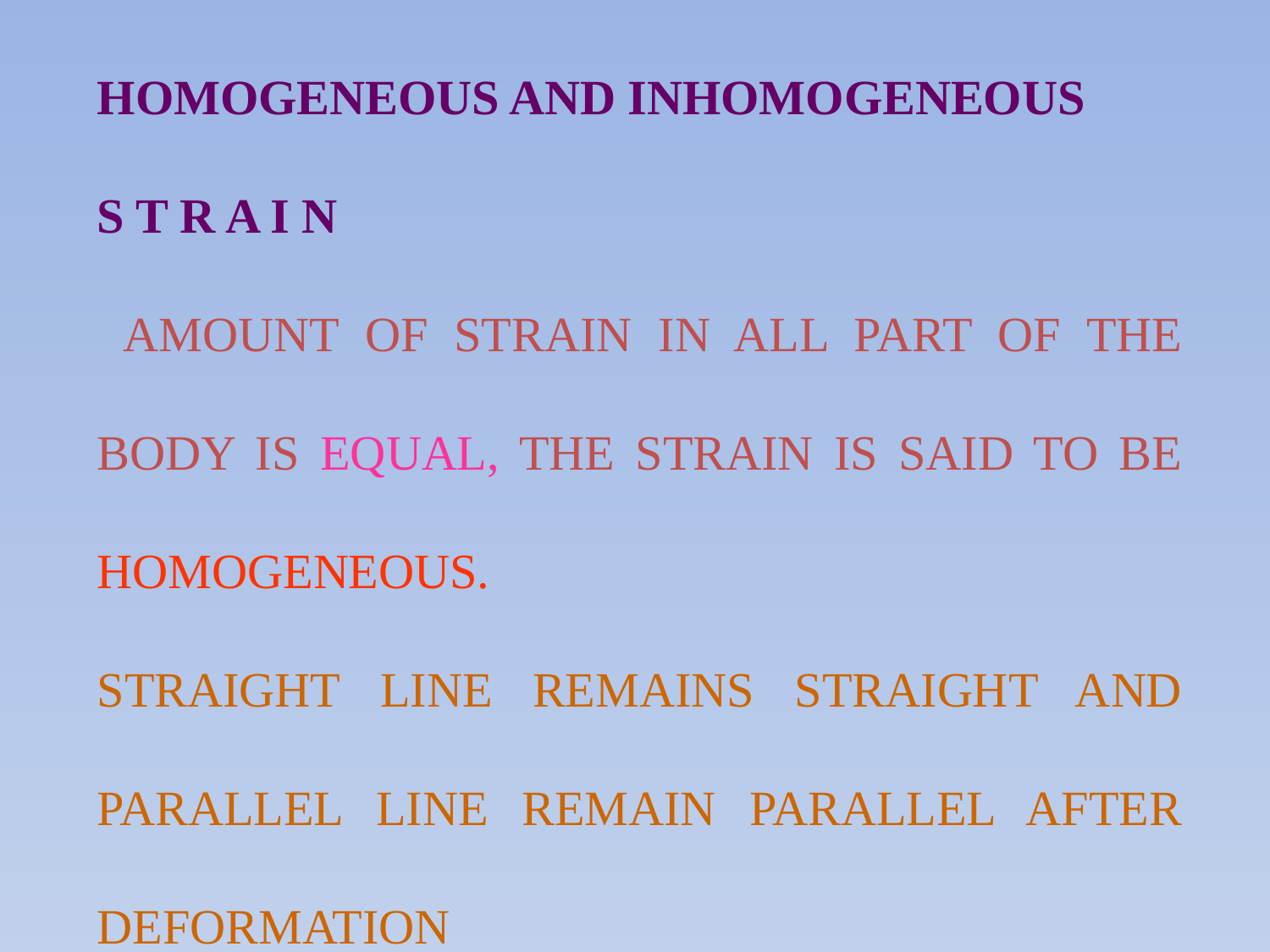

HOMOGENEOUS AND INHOMOGENEOUS
S T R A I N
 AMOUNT OF STRAIN IN ALL PART OF THE BODY IS EQUAL, THE STRAIN IS SAID TO BE HOMOGENEOUS.
STRAIGHT LINE REMAINS STRAIGHT AND PARALLEL LINE REMAIN PARALLEL AFTER DEFORMATION